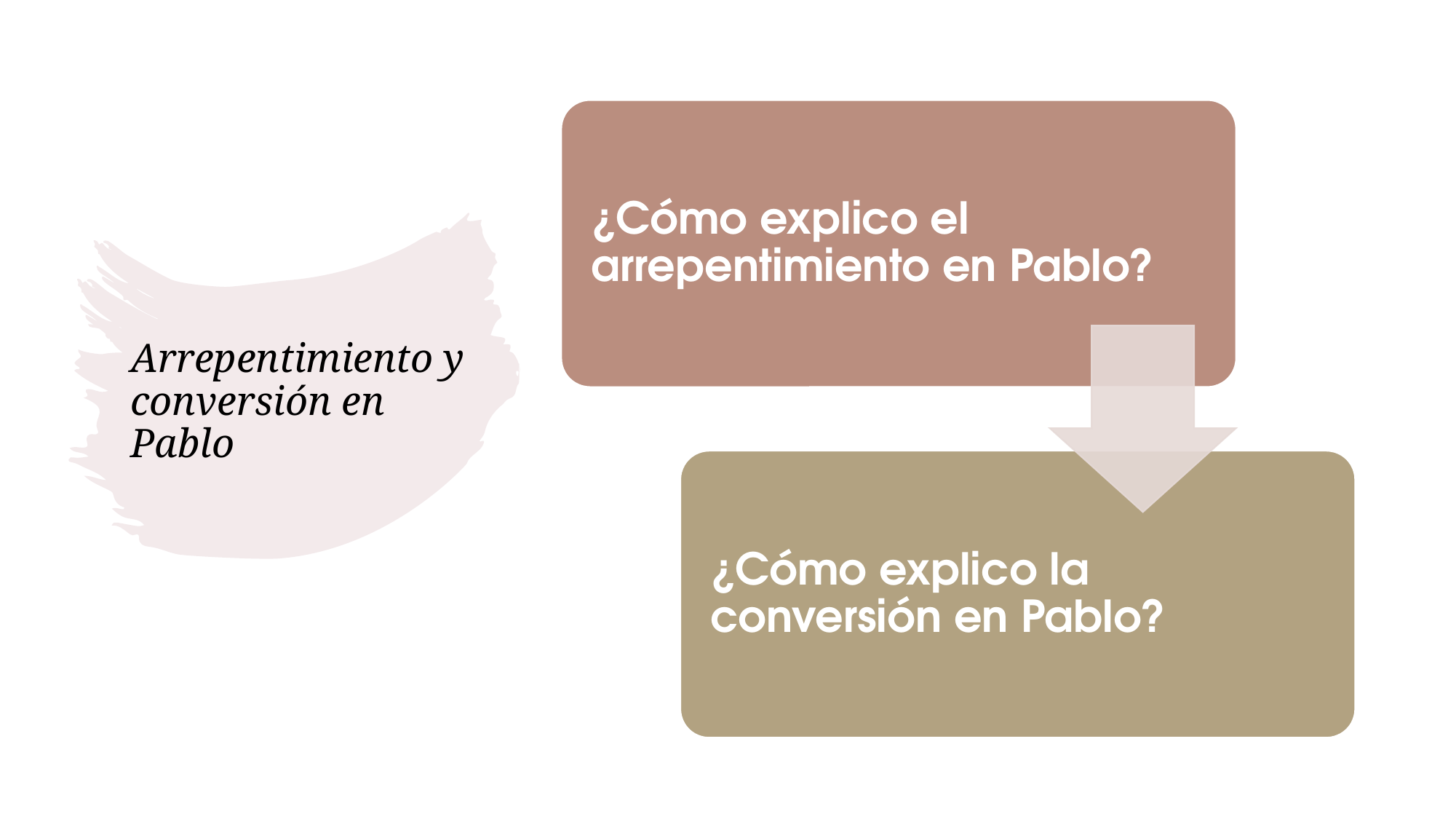

¿Cómo explico el arrepentimiento en Pablo?
¿Cómo explico la conversión en Pablo?

# Arrepentimiento y conversión en Pablo